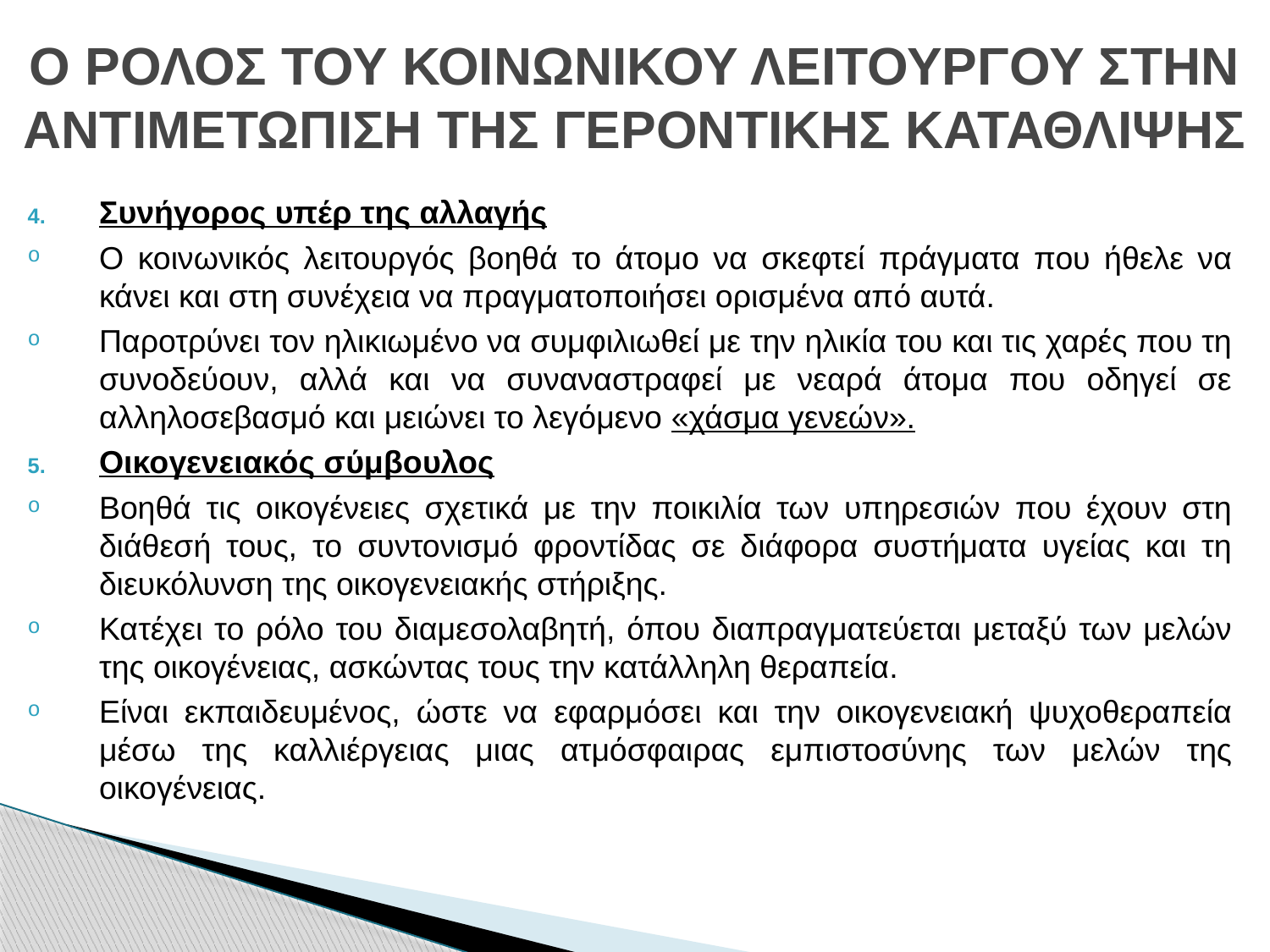

# Ο ΡΟΛΟΣ ΤΟΥ ΚΟΙΝΩΝΙΚΟΥ ΛΕΙΤΟΥΡΓΟΥ ΣΤΗΝ ΑΝΤΙΜΕΤΩΠΙΣΗ ΤΗΣ ΓΕΡΟΝΤΙΚΗΣ ΚΑΤΑΘΛΙΨΗΣ
Συνήγορος υπέρ της αλλαγής
Ο κοινωνικός λειτουργός βοηθά το άτομο να σκεφτεί πράγματα που ήθελε να κάνει και στη συνέχεια να πραγματοποιήσει ορισμένα από αυτά.
Παροτρύνει τον ηλικιωμένο να συμφιλιωθεί με την ηλικία του και τις χαρές που τη συνοδεύουν, αλλά και να συναναστραφεί με νεαρά άτομα που οδηγεί σε αλληλοσεβασμό και μειώνει το λεγόμενο «χάσμα γενεών».
Οικογενειακός σύμβουλος
Βοηθά τις οικογένειες σχετικά με την ποικιλία των υπηρεσιών που έχουν στη διάθεσή τους, το συντονισμό φροντίδας σε διάφορα συστήματα υγείας και τη διευκόλυνση της οικογενειακής στήριξης.
Κατέχει το ρόλο του διαμεσολαβητή, όπου διαπραγματεύεται μεταξύ των μελών της οικογένειας, ασκώντας τους την κατάλληλη θεραπεία.
Είναι εκπαιδευμένος, ώστε να εφαρμόσει και την οικογενειακή ψυχοθεραπεία μέσω της καλλιέργειας μιας ατμόσφαιρας εμπιστοσύνης των μελών της οικογένειας.